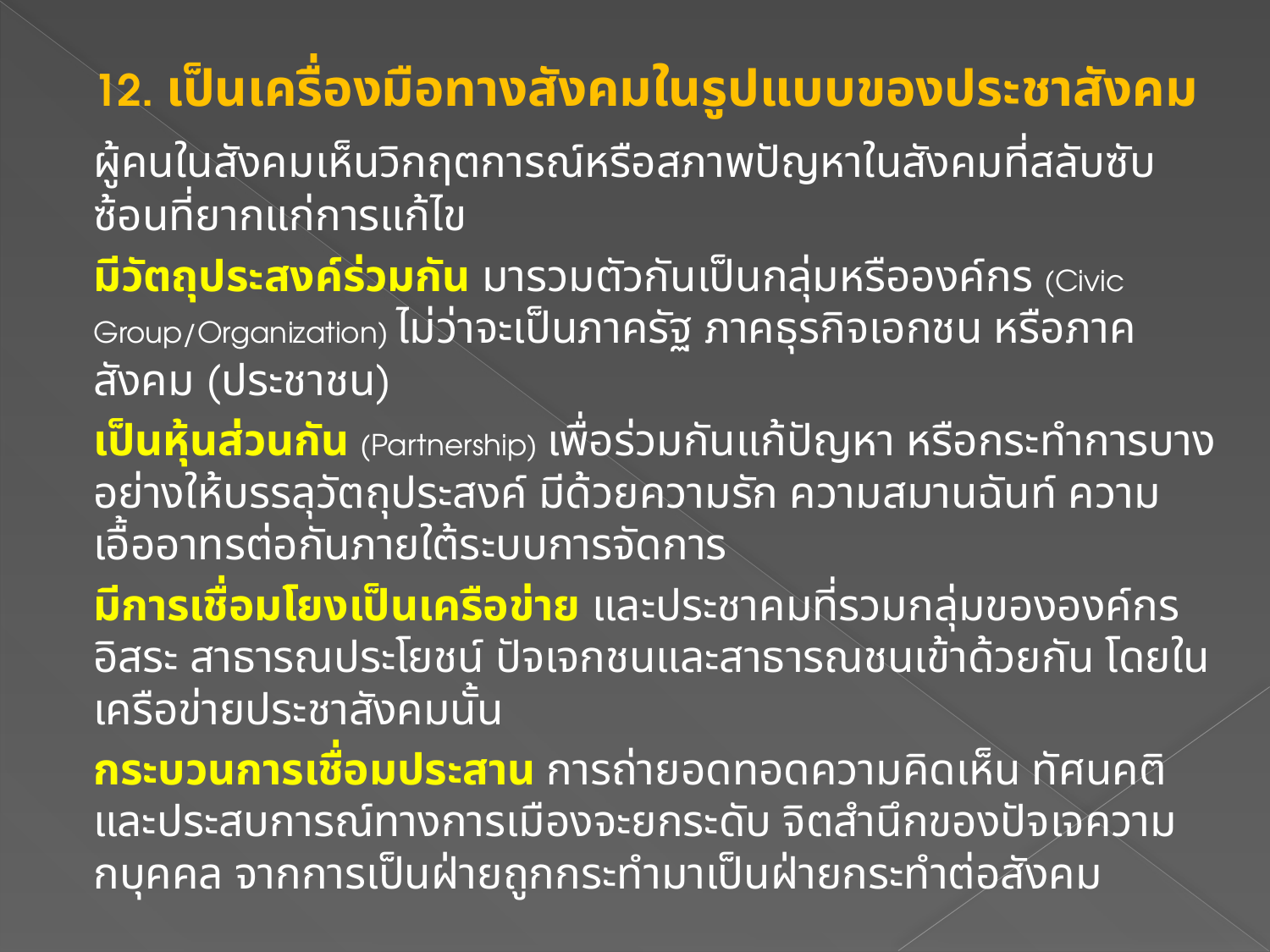

12. เป็นเครื่องมือทางสังคมในรูปแบบของประชาสังคม
	ผู้คนในสังคมเห็นวิกฤตการณ์หรือสภาพปัญหาในสังคมที่สลับซับซ้อนที่ยากแก่การแก้ไข
		มีวัตถุประสงค์ร่วมกัน มารวมตัวกันเป็นกลุ่มหรือองค์กร (Civic Group/Organization) ไม่ว่าจะเป็นภาครัฐ ภาคธุรกิจเอกชน หรือภาคสังคม (ประชาชน)
		เป็นหุ้นส่วนกัน (Partnership) เพื่อร่วมกันแก้ปัญหา หรือกระทำการบางอย่างให้บรรลุวัตถุประสงค์ มีด้วยความรัก ความสมานฉันท์ ความเอื้ออาทรต่อกันภายใต้ระบบการจัดการ
		มีการเชื่อมโยงเป็นเครือข่าย และประชาคมที่รวมกลุ่มขององค์กรอิสระ สาธารณประโยชน์ ปัจเจกชนและสาธารณชนเข้าด้วยกัน โดยในเครือข่ายประชาสังคมนั้น
		กระบวนการเชื่อมประสาน การถ่ายอดทอดความคิดเห็น ทัศนคติ และประสบการณ์ทางการเมืองจะยกระดับ จิตสำนึกของปัจเจความกบุคคล จากการเป็นฝ่ายถูกกระทำมาเป็นฝ่ายกระทำต่อสังคม